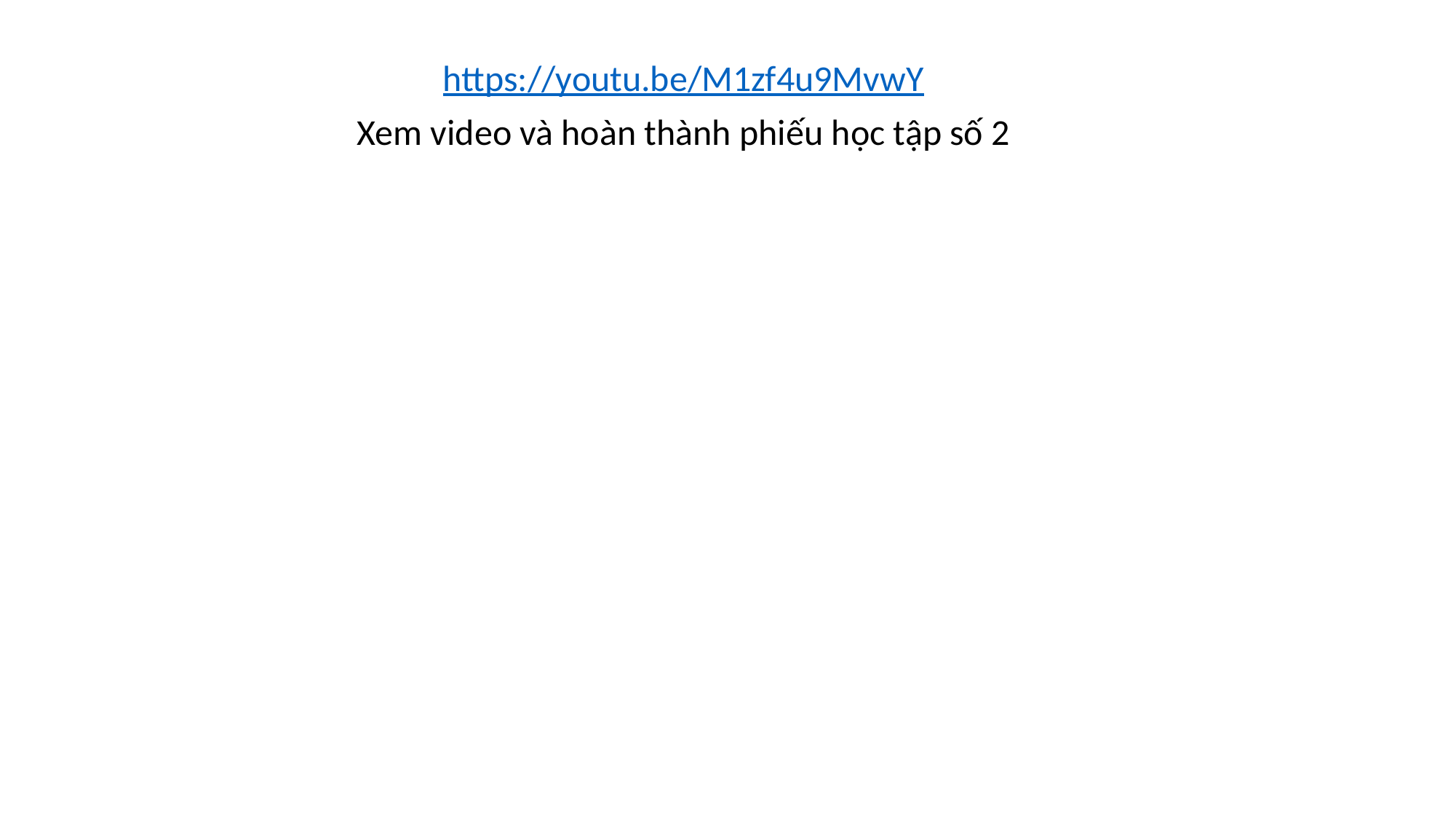

https://youtu.be/M1zf4u9MvwY
Xem video và hoàn thành phiếu học tập số 2